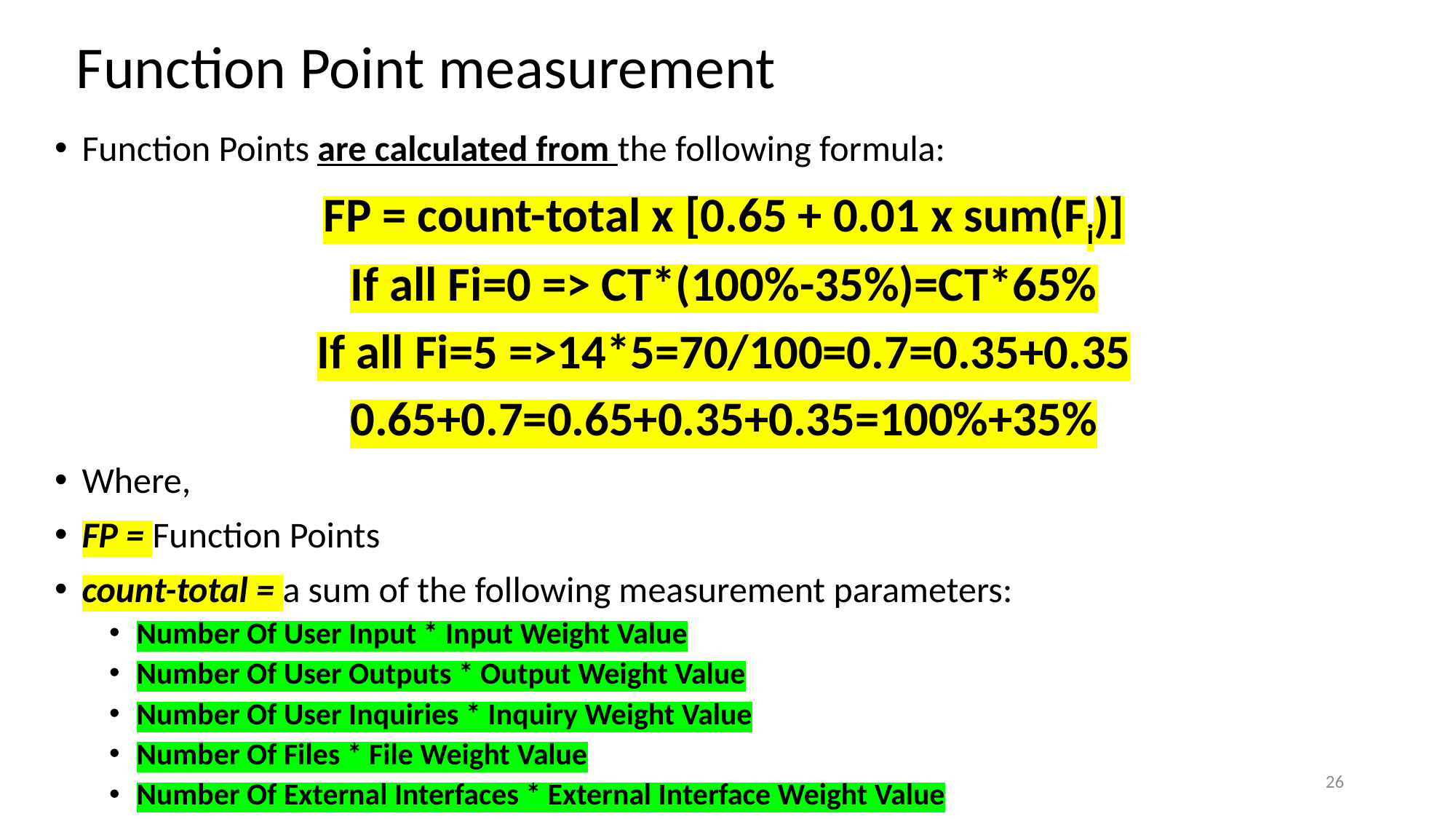

# Function Point measurement
Function Points are calculated from the following formula:
FP = count-total x [0.65 + 0.01 x sum(Fi)]
If all Fi=0 => CT*(100%-35%)=CT*65%
If all Fi=5 =>14*5=70/100=0.7=0.35+0.35
0.65+0.7=0.65+0.35+0.35=100%+35%
Where,
FP = Function Points
count-total = a sum of the following measurement parameters:
Number Of User Input * Input Weight Value
Number Of User Outputs * Output Weight Value
Number Of User Inquiries * Inquiry Weight Value
Number Of Files * File Weight Value
Number Of External Interfaces * External Interface Weight Value
The multipliers/constants 0.65 and 0.01 are based on original empirical evidence.

26